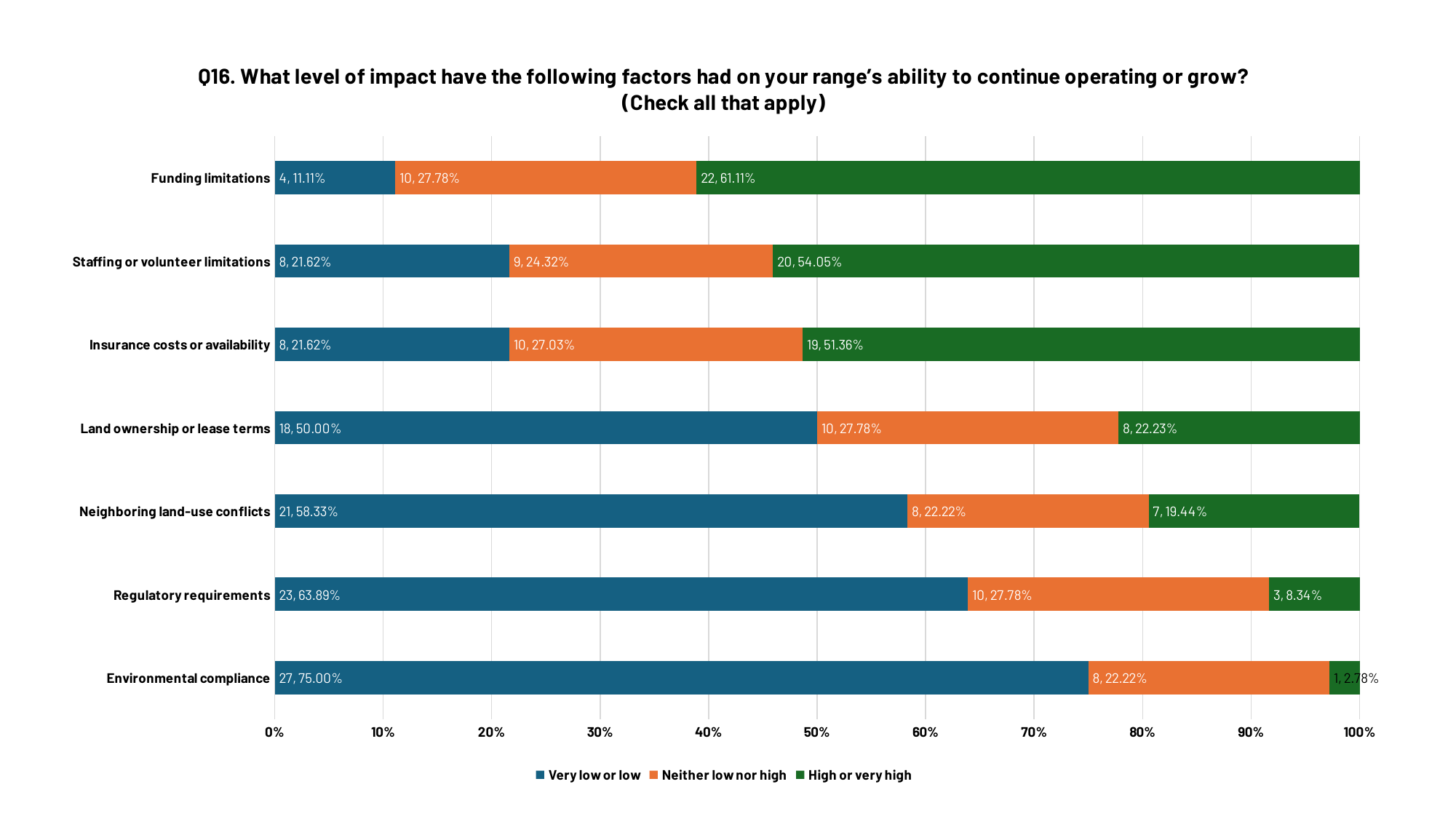

### Chart: Q16. What level of impact have the following factors had on your range’s ability to continue operating or grow? (Check all that apply)

| Category | Very low or low | Neither low nor high | High or very high |
|---|---|---|---|
| Environmental compliance | 0.75 | 0.2222 | 0.0278 |
| Regulatory requirements | 0.6389 | 0.2778 | 0.0834 |
| Neighboring land-use conflicts | 0.5833 | 0.2222 | 0.1944 |
| Land ownership or lease terms | 0.5 | 0.2778 | 0.2223 |
| Insurance costs or availability | 0.2162 | 0.2703 | 0.5136 |
| Staffing or volunteer limitations | 0.2162 | 0.2432 | 0.5405 |
| Funding limitations | 0.1111 | 0.2778 | 0.6111 |